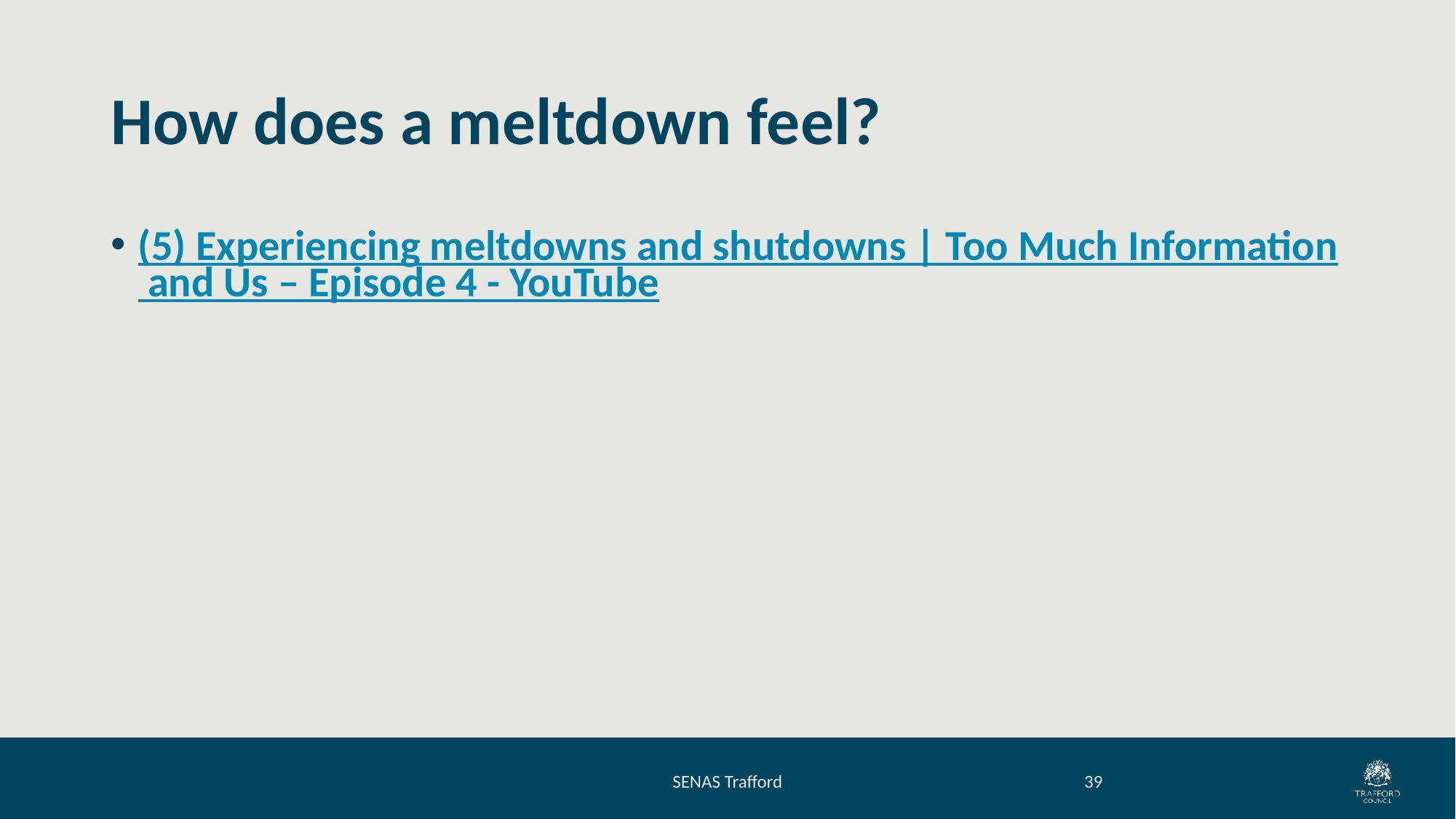

# How does a meltdown feel?
(5) Experiencing meltdowns and shutdowns | Too Much Information and Us – Episode 4 - YouTube
SENAS Trafford
39